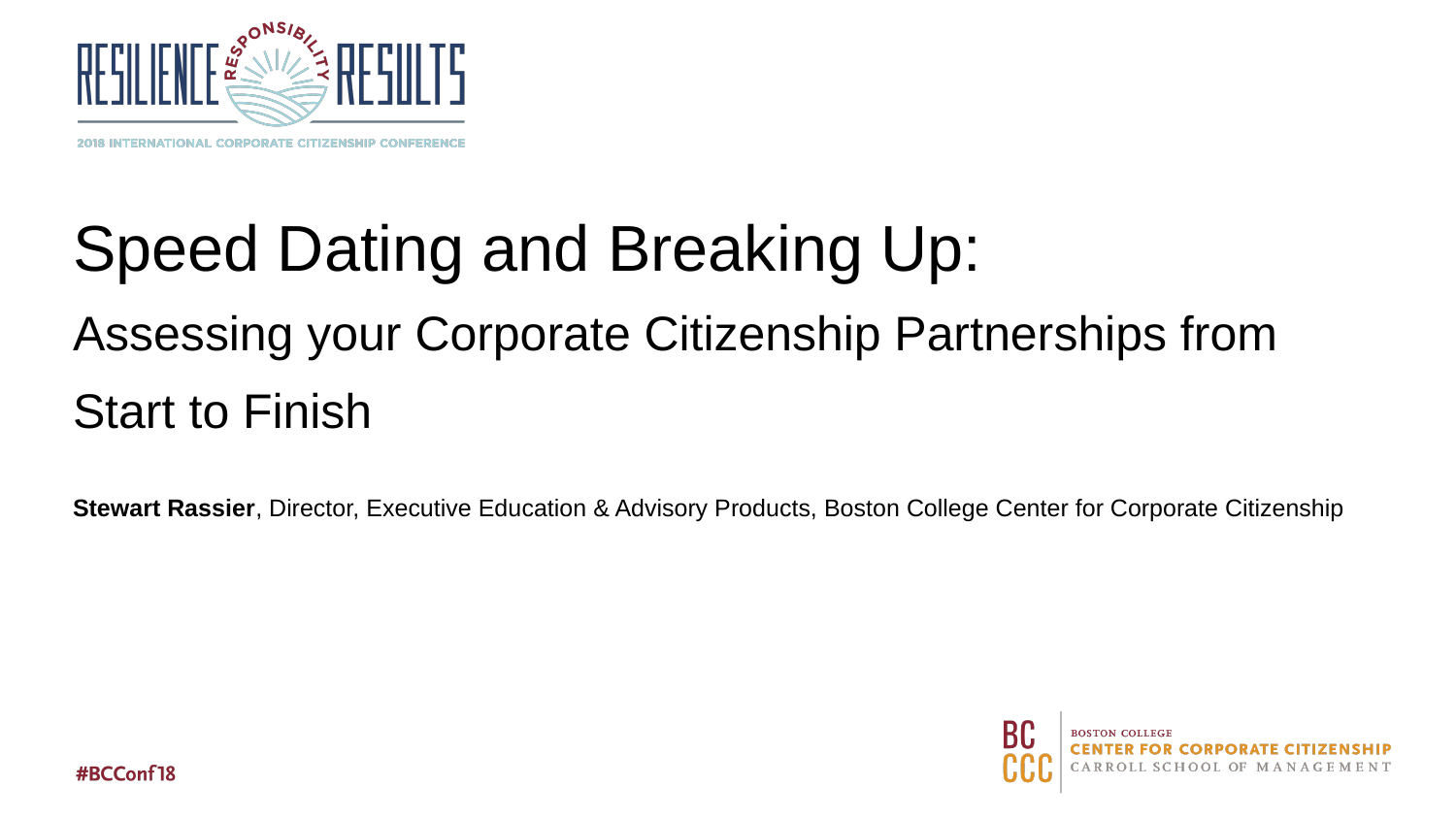

# Speed Dating and Breaking Up: Assessing your Corporate Citizenship Partnerships from Start to Finish
Stewart Rassier, Director, Executive Education & Advisory Products, Boston College Center for Corporate Citizenship